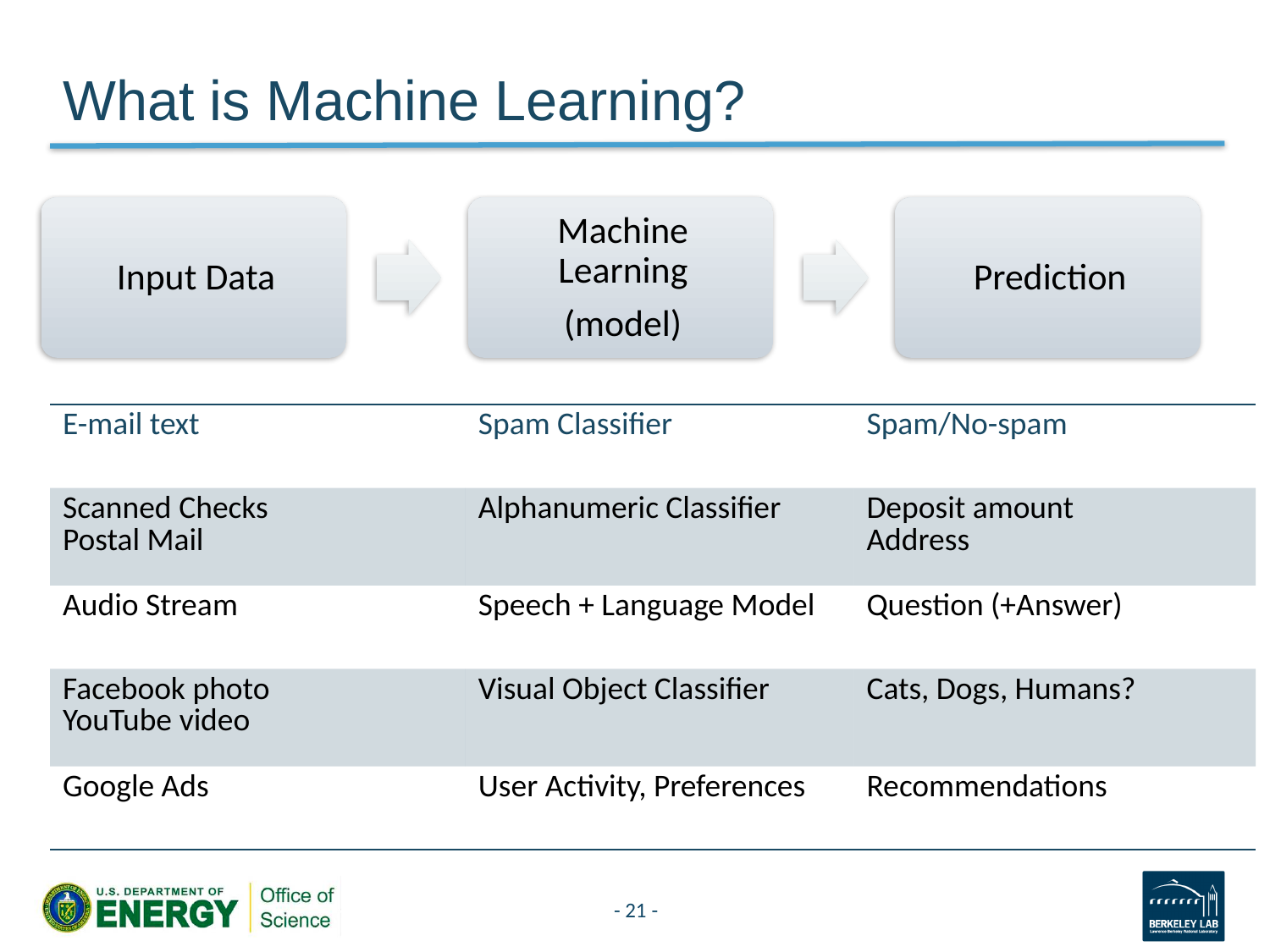

# What is Machine Learning?
Input Data

Machine Learning
(model)

Prediction

| E-mail text | Spam Classifier | Spam/No-spam |
| --- | --- | --- |
| Scanned Checks Postal Mail | Alphanumeric Classifier | Deposit amount Address |
| Audio Stream | Speech + Language Model | Question (+Answer) |
| Facebook photo YouTube video | Visual Object Classifier | Cats, Dogs, Humans? |
| Google Ads | User Activity, Preferences | Recommendations |
- 21 -